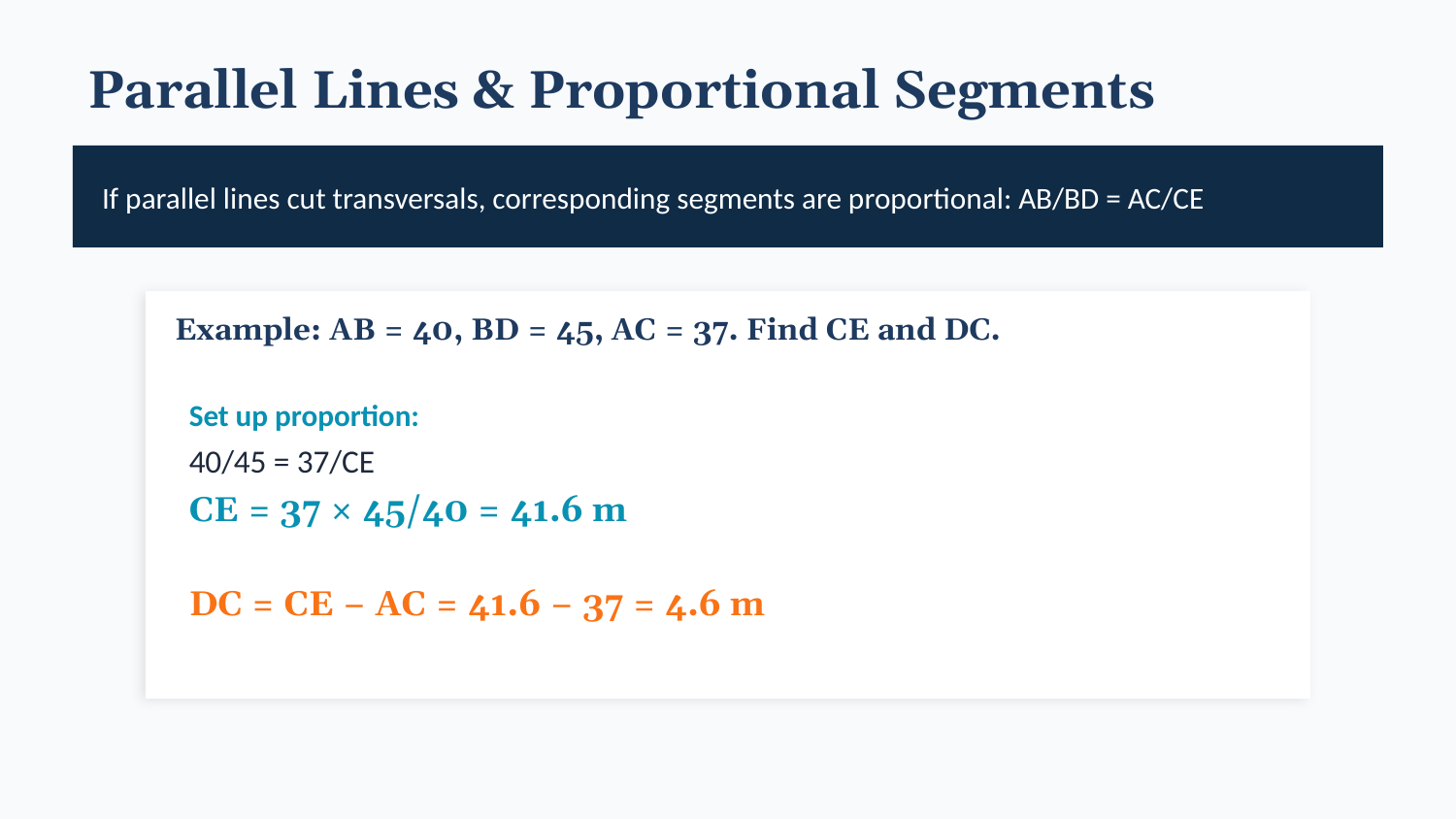

Parallel Lines & Proportional Segments

If parallel lines cut transversals, corresponding segments are proportional: AB/BD = AC/CE

Example: AB = 40, BD = 45, AC = 37. Find CE and DC.
Set up proportion:
40/45 = 37/CE
CE = 37 × 45/40 = 41.6 m

DC = CE − AC = 41.6 − 37 = 4.6 m